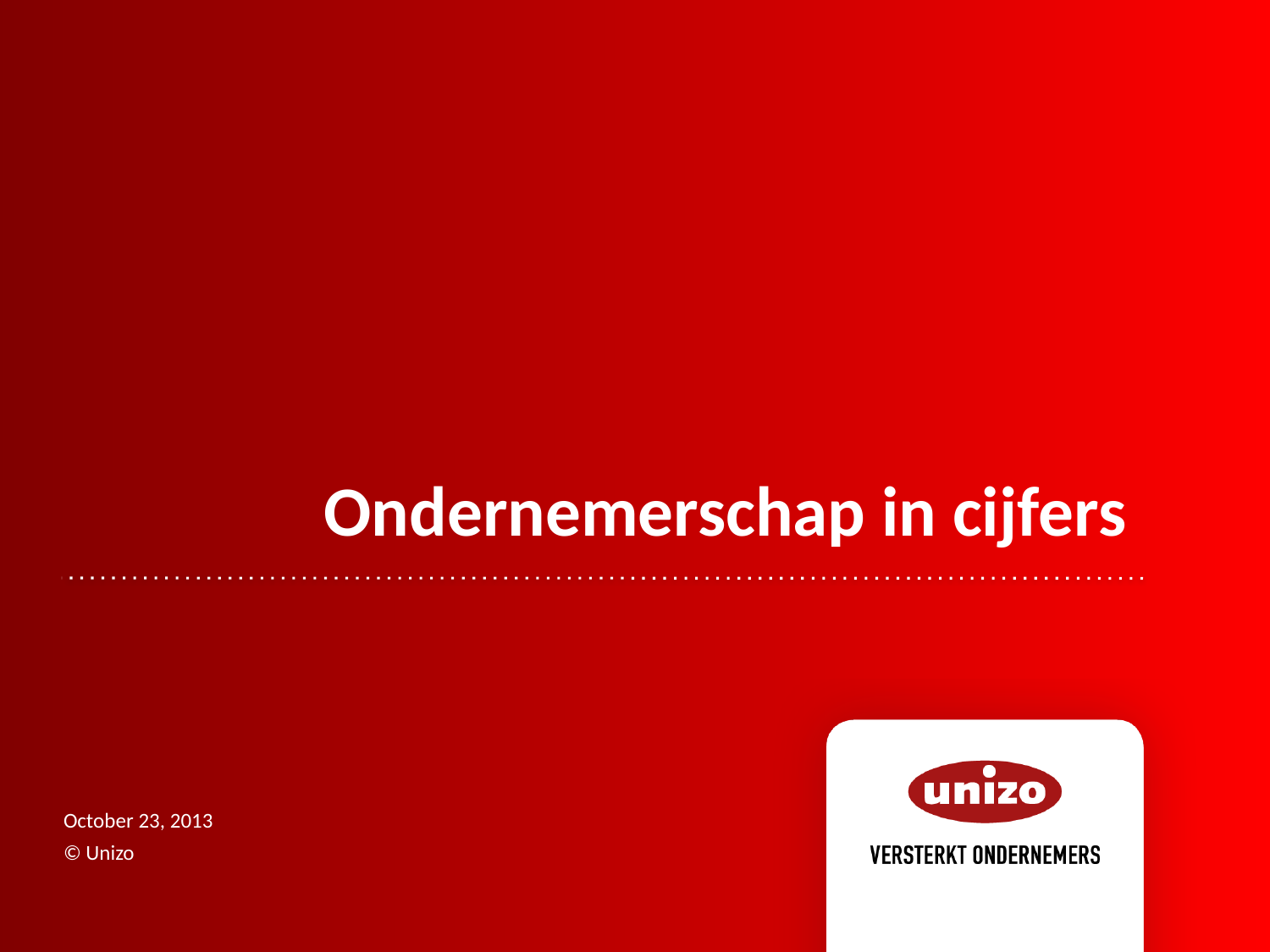

# Ondernemerschap in cijfers

October 23, 2013
© Unizo